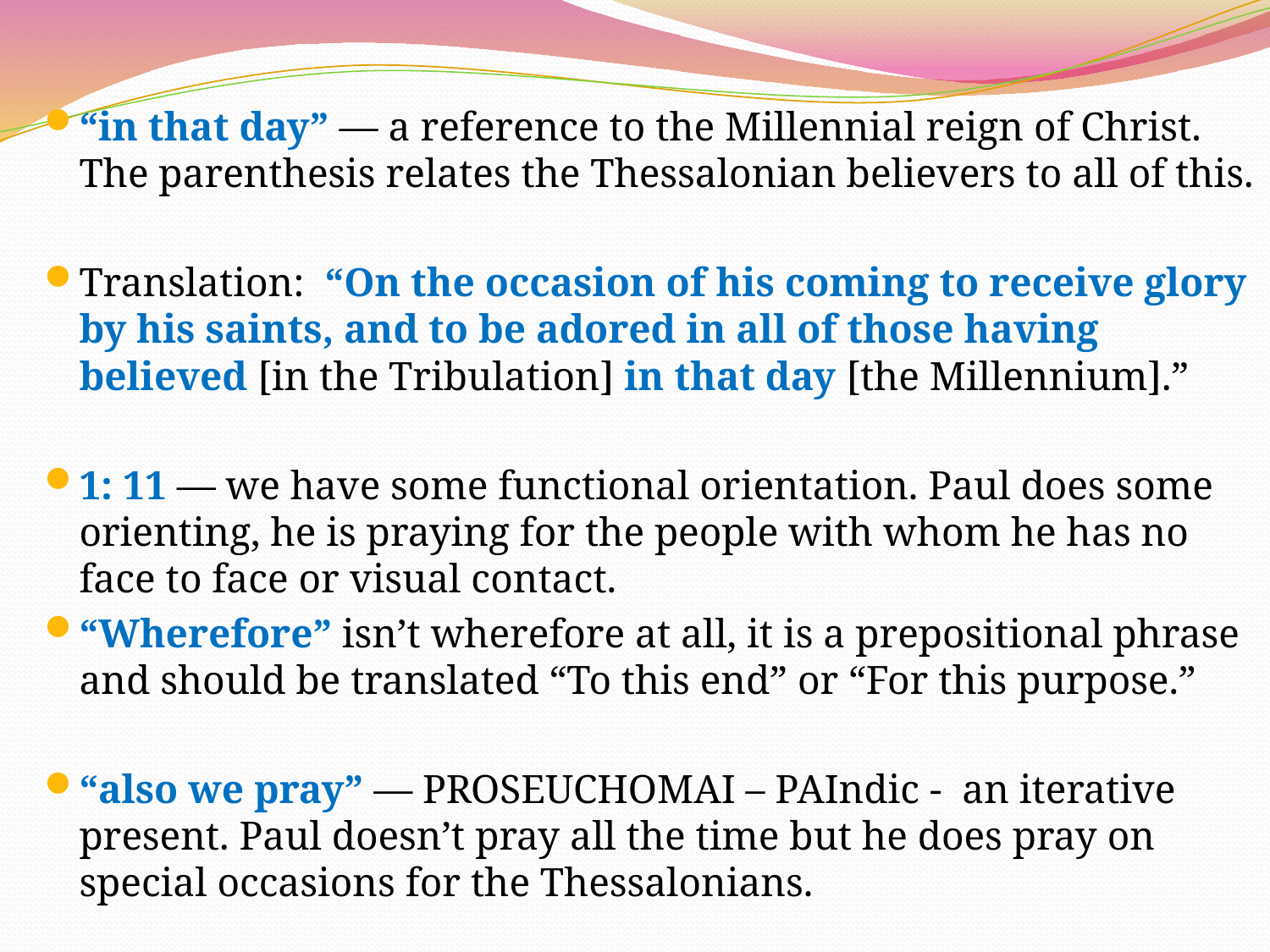

“in that day” — a reference to the Millennial reign of Christ. The parenthesis relates the Thessalonian believers to all of this.

Translation:  “On the occasion of his coming to receive glory by his saints, and to be adored in all of those having believed [in the Tribulation] in that day [the Millennium].”

1: 11 — we have some functional orientation. Paul does some orienting, he is praying for the people with whom he has no face to face or visual contact.
“Wherefore” isn’t wherefore at all, it is a prepositional phrase  and should be translated “To this end” or “For this purpose.”

“also we pray” — PROSEUCHOMAI – PAIndic -  an iterative present. Paul doesn’t pray all the time but he does pray on special occasions for the Thessalonians.